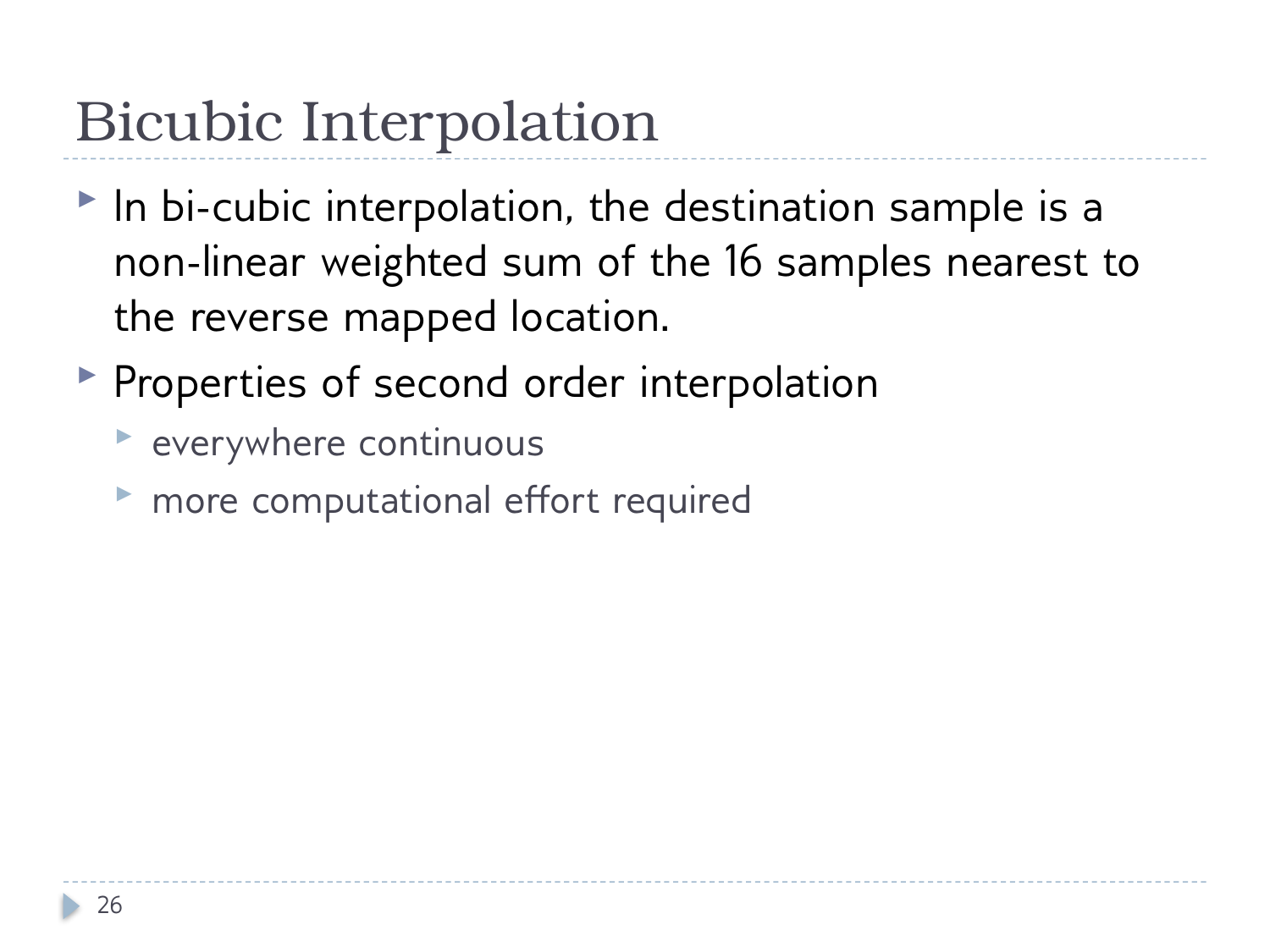

# Bicubic Interpolation
In bi-cubic interpolation, the destination sample is a non-linear weighted sum of the 16 samples nearest to the reverse mapped location.
Properties of second order interpolation
everywhere continuous
more computational effort required

26